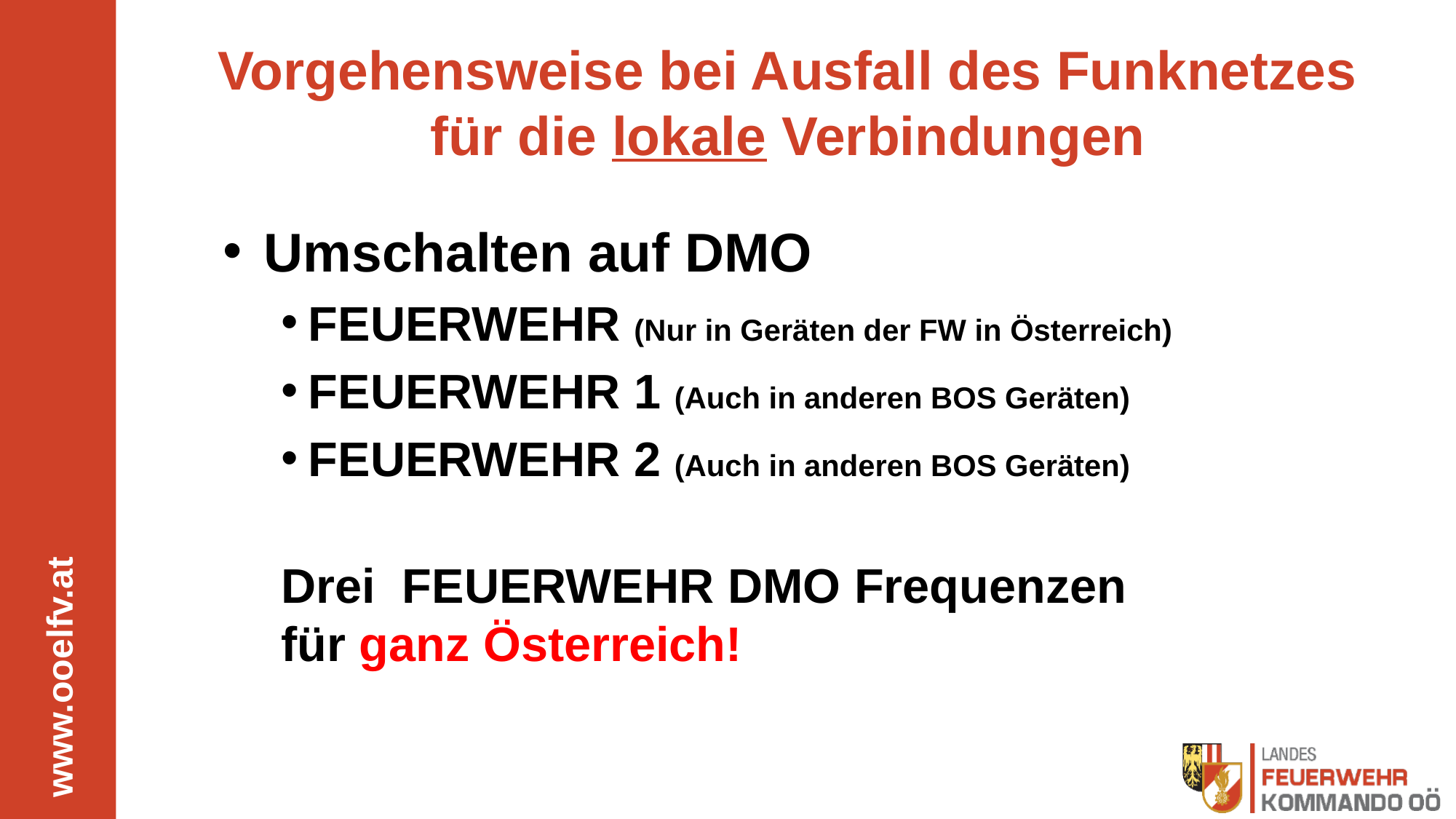

# Vorgehensweise bei Ausfall des Funknetzes für die lokale Verbindungen
Umschalten auf DMO
FEUERWEHR (Nur in Geräten der FW in Österreich)
FEUERWEHR 1 (Auch in anderen BOS Geräten)
FEUERWEHR 2 (Auch in anderen BOS Geräten)
Drei  FEUERWEHR DMO Frequenzen
für ganz Österreich!